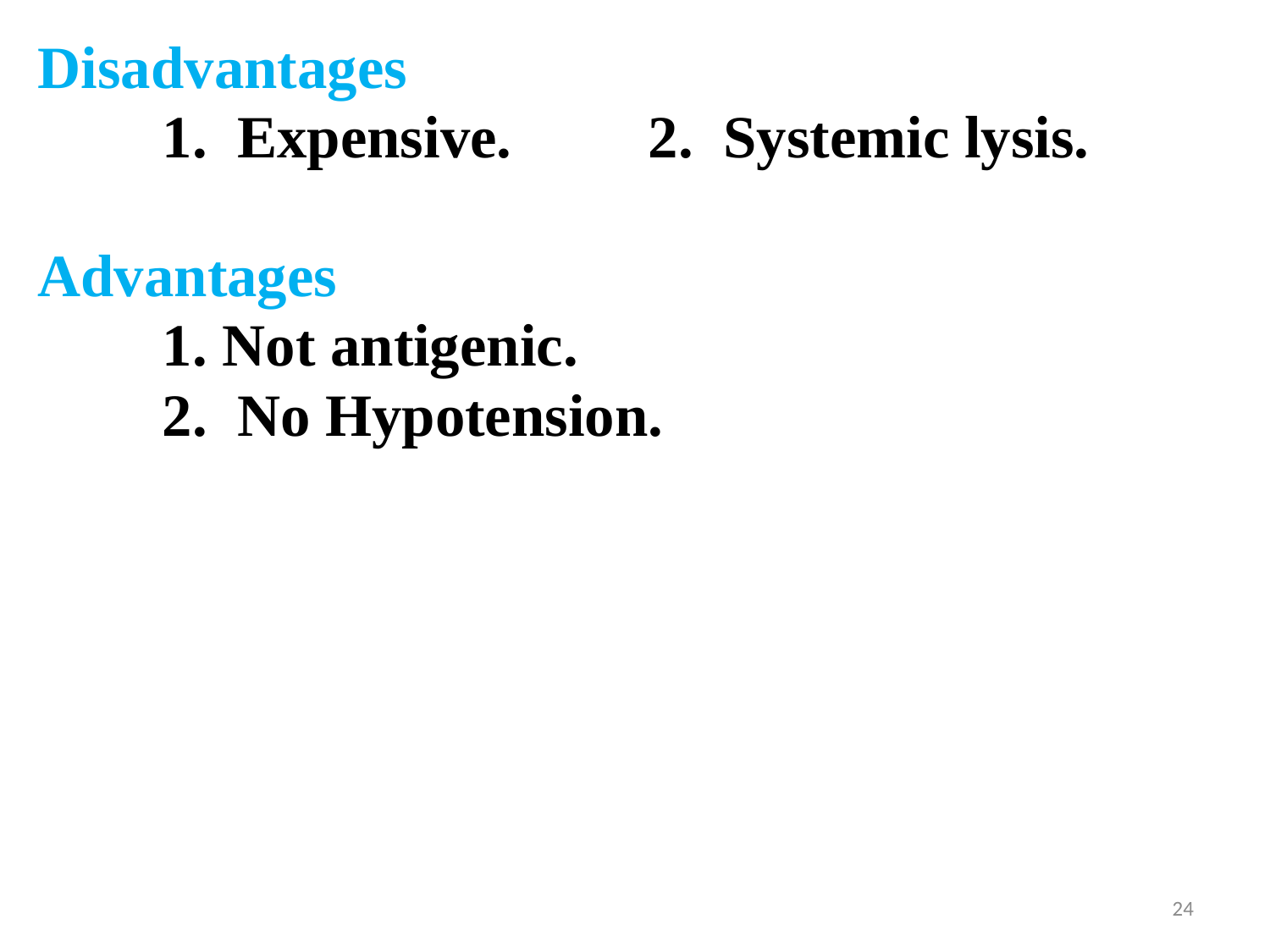

Disadvantages
	1.  Expensive.	       2.  Systemic lysis.

Advantages
	1. Not antigenic.
	2.  No Hypotension.
24